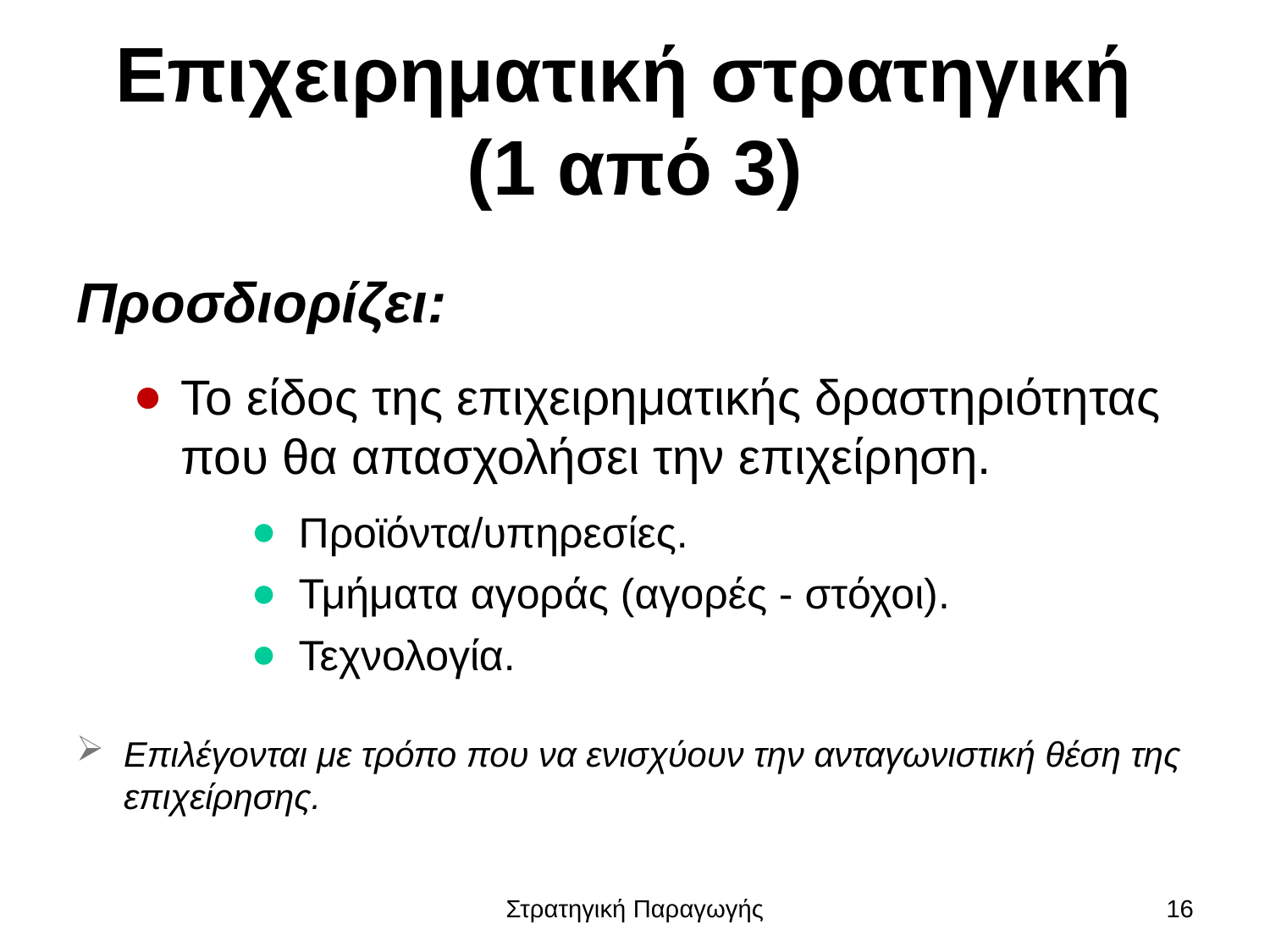

# Επιχειρηματική στρατηγική (1 από 3)

Προσδιορίζει:
Το είδος της επιχειρηματικής δραστηριότητας που θα απασχολήσει την επιχείρηση.
Προϊόντα/υπηρεσίες.
Τμήματα αγοράς (αγορές - στόχοι).
Τεχνολογία.
Επιλέγονται με τρόπο που να ενισχύουν την ανταγωνιστική θέση της επιχείρησης.
Στρατηγική Παραγωγής
16